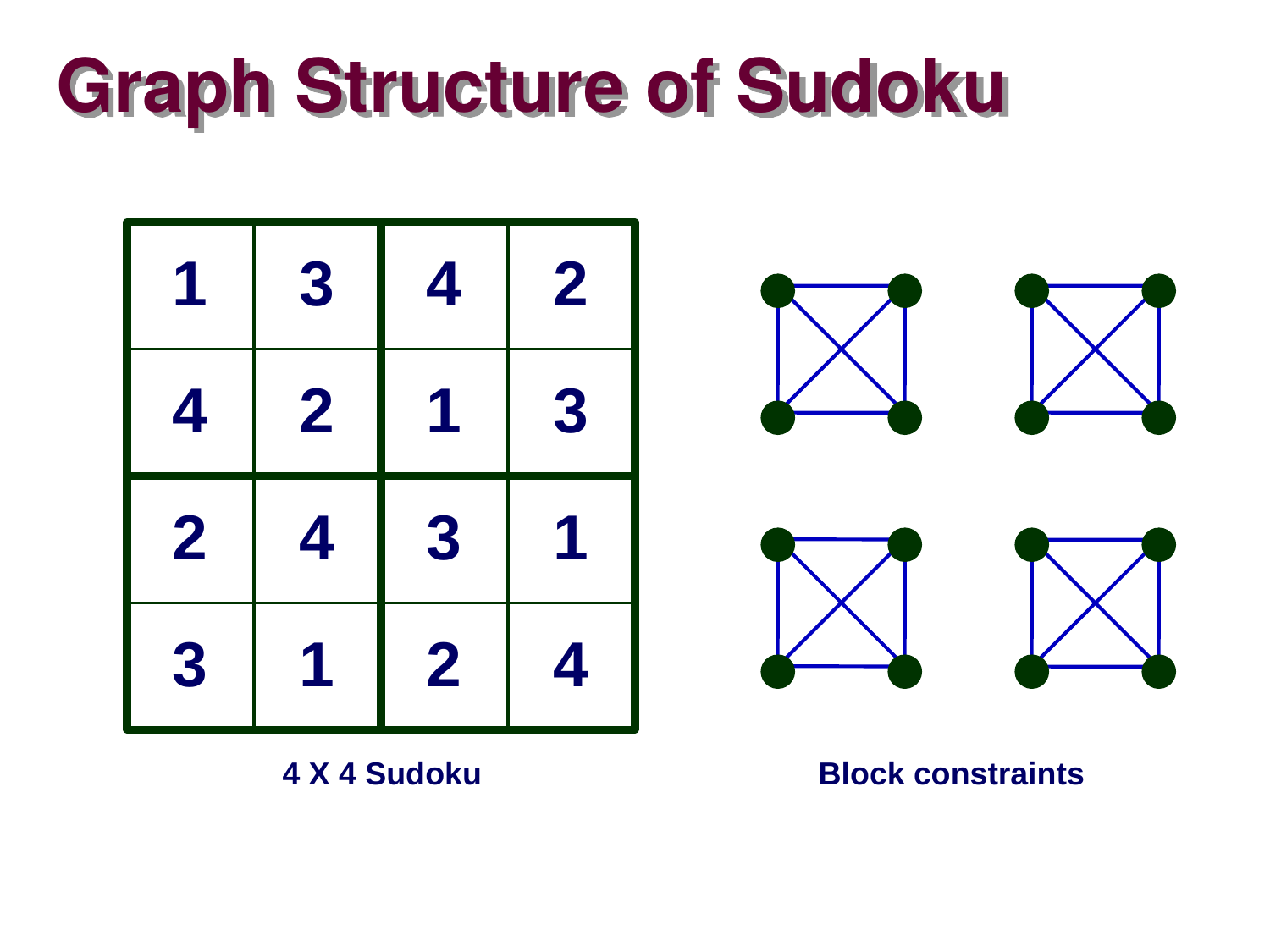

# Graph Structure of Sudoku
1

3
4
2
4
2
1
3
2
4
3
1
3
1
2
4

4 X 4 Sudoku
Block constraints